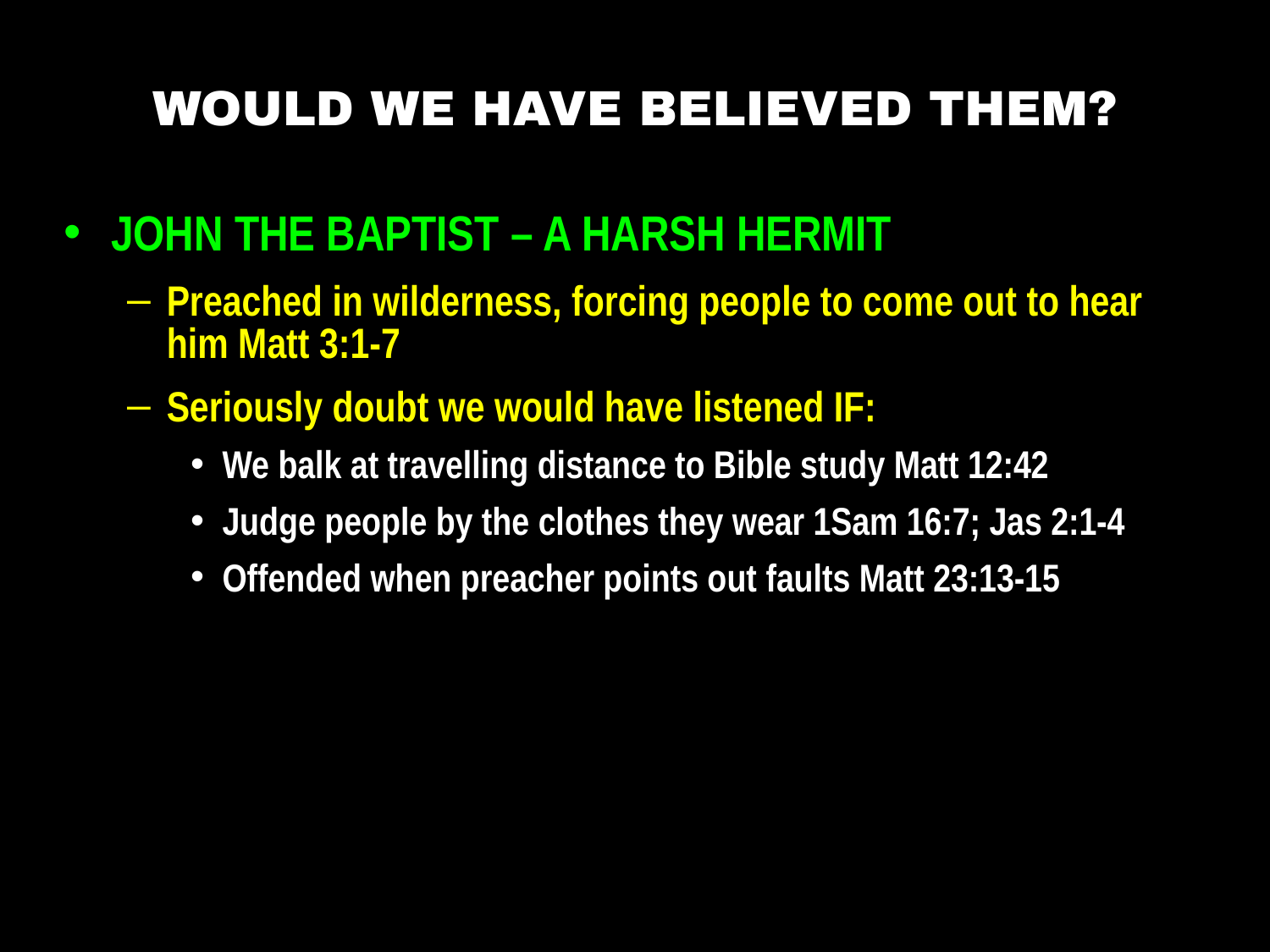

# WOULD WE HAVE BELIEVED THEM?
JOHN THE BAPTIST – A HARSH HERMIT
Preached in wilderness, forcing people to come out to hear him Matt 3:1-7
Seriously doubt we would have listened IF:
We balk at travelling distance to Bible study Matt 12:42
Judge people by the clothes they wear 1Sam 16:7; Jas 2:1-4
Offended when preacher points out faults Matt 23:13-15